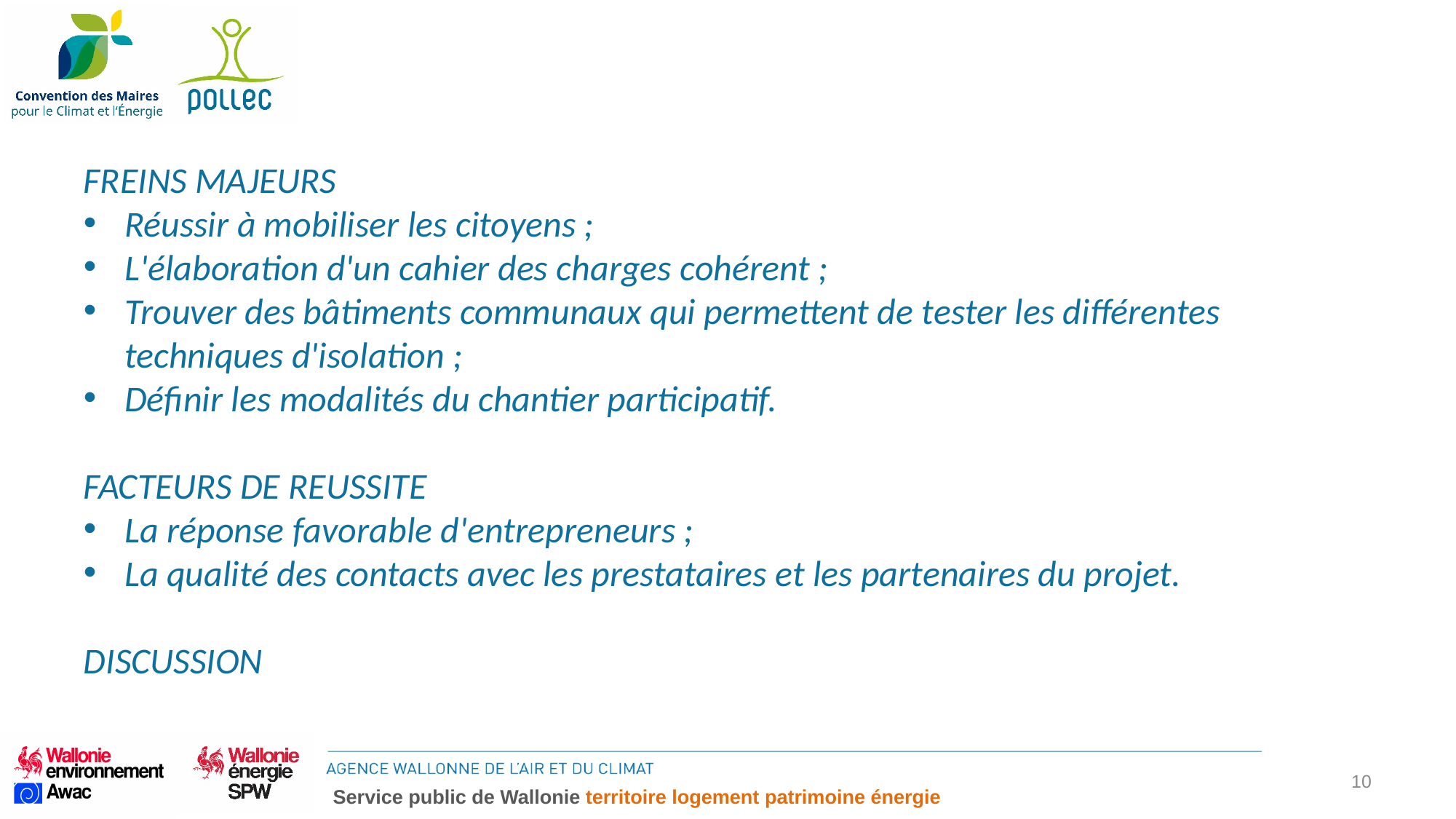

FREINS MAJEURS
Réussir à mobiliser les citoyens ;
L'élaboration d'un cahier des charges cohérent ;
Trouver des bâtiments communaux qui permettent de tester les différentes techniques d'isolation ;
Définir les modalités du chantier participatif.

FACTEURS DE REUSSITE
La réponse favorable d'entrepreneurs ;
La qualité des contacts avec les prestataires et les partenaires du projet.

DISCUSSION

10